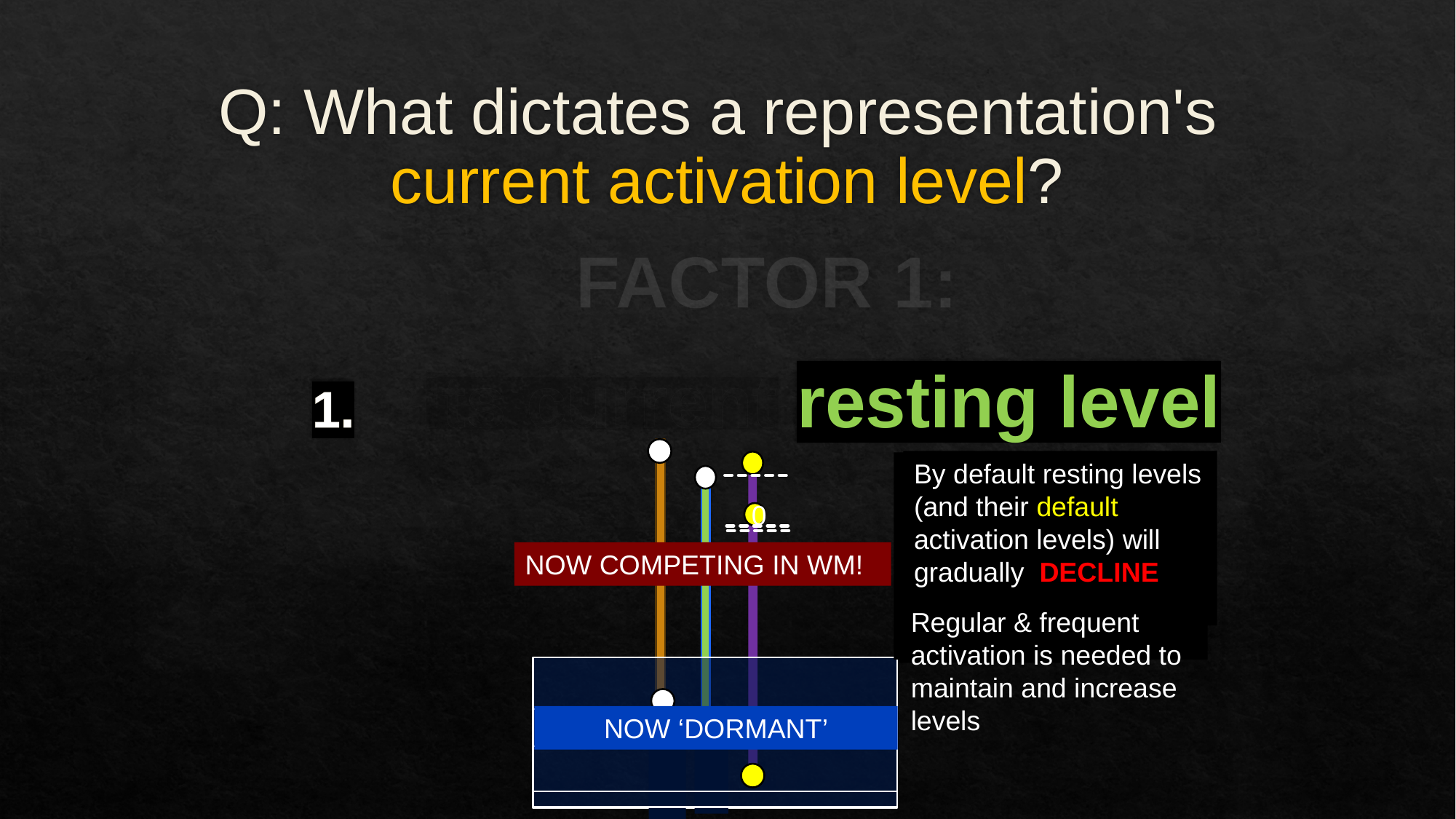

# Q: What dictates a representation's  current activation level?
FACTOR 1:
Its current resting level

By default resting levels (and their default activation levels) will gradually  DECLINE

WITH regular & frequent activation over time, a representation’s resting level will (gradually) INCREASE

Without extra help, a low activation level constitutes a HANDICAP in any competition

0

NOW COMPETING IN WM!
Regular & frequent activation is needed to maintain and increase levels

NOW ‘DORMANT’